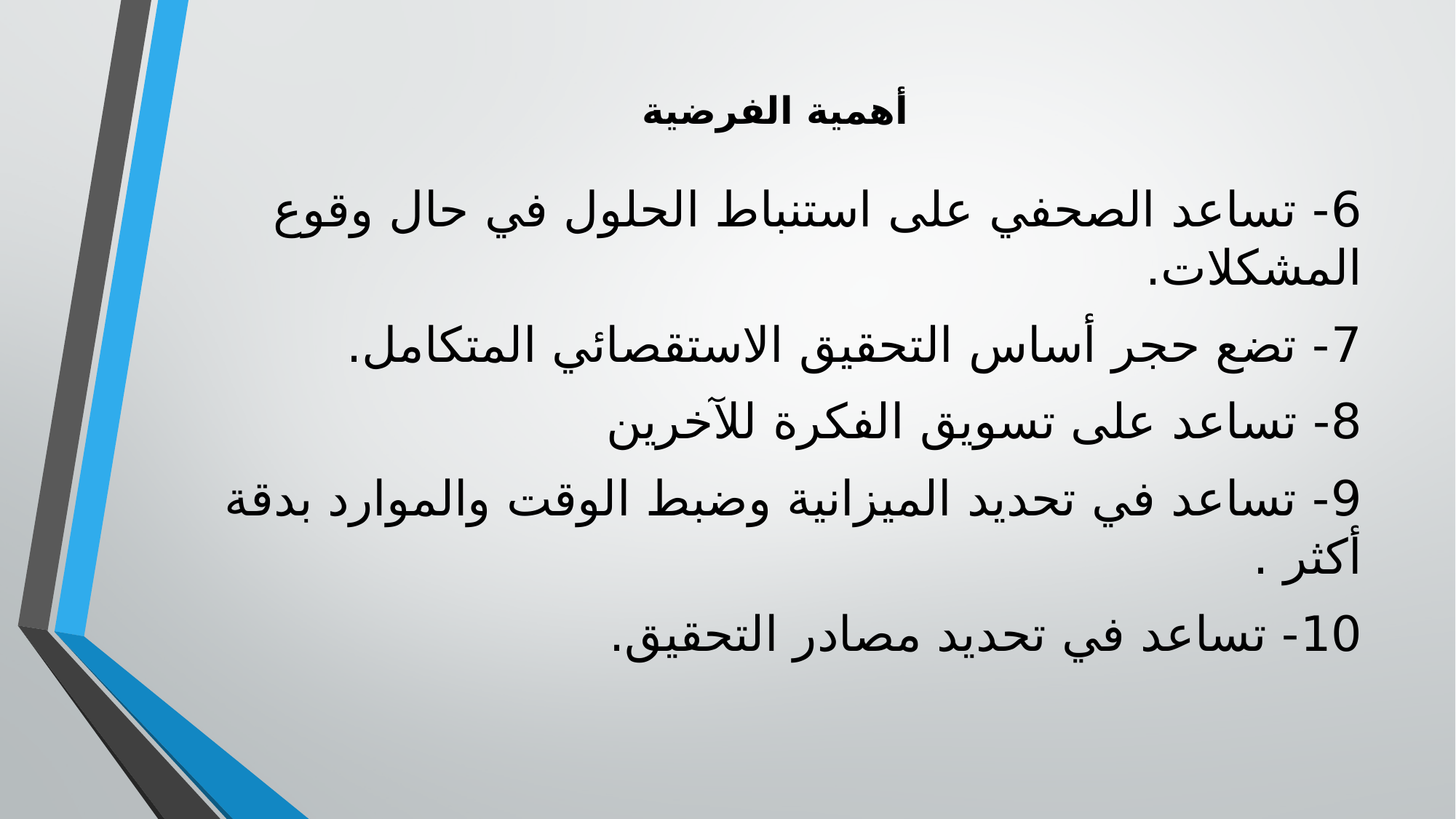

# أهمية الفرضية
6- تساعد الصحفي على استنباط الحلول في حال وقوع المشكلات.
7- تضع حجر أساس التحقيق الاستقصائي المتكامل.
8- تساعد على تسويق الفكرة للآخرين
9- تساعد في تحديد الميزانية وضبط الوقت والموارد بدقة أكثر .
10- تساعد في تحديد مصادر التحقيق.